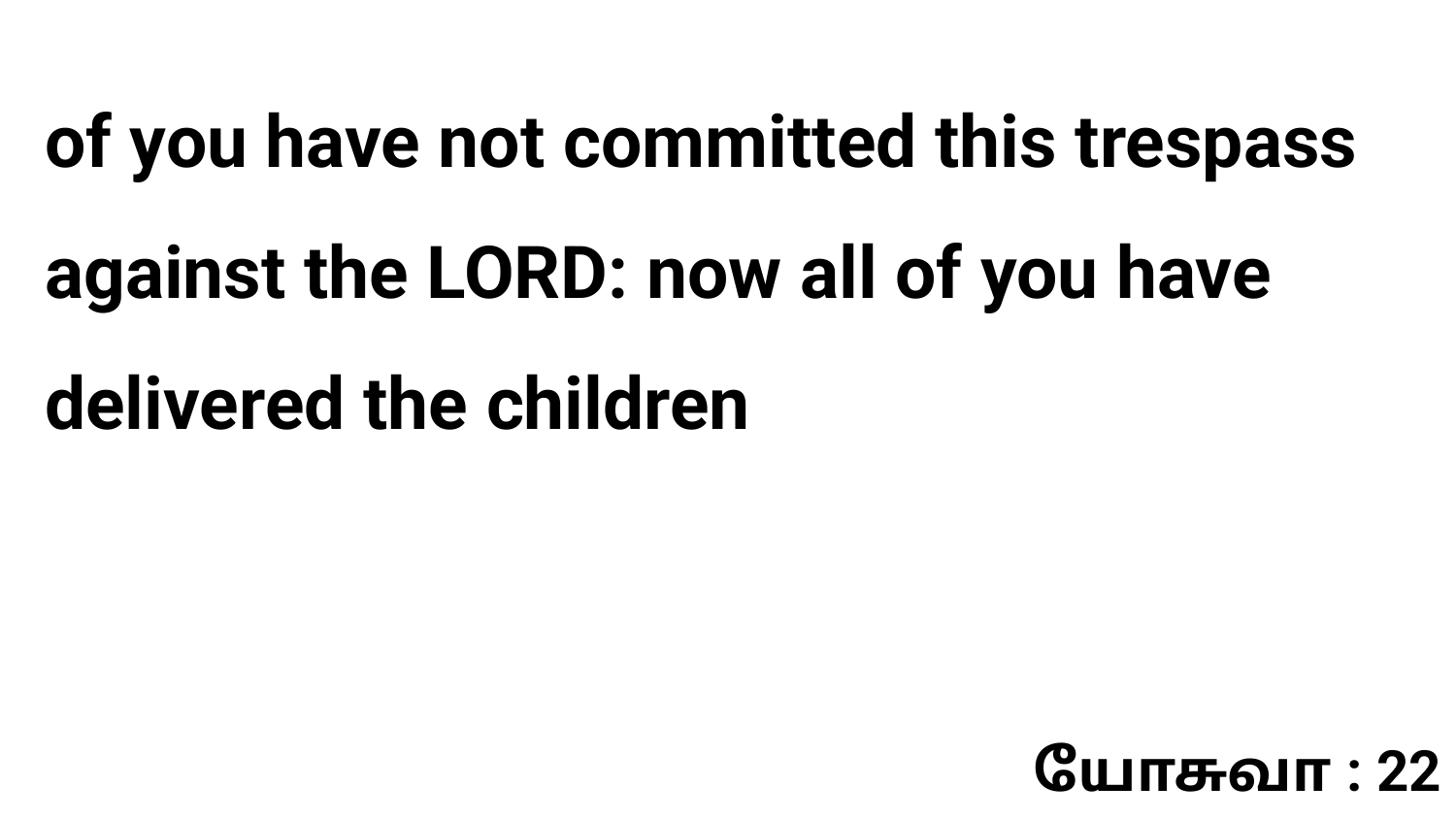

of you have not committed this trespass against the LORD: now all of you have delivered the children
யோசுவா : 22